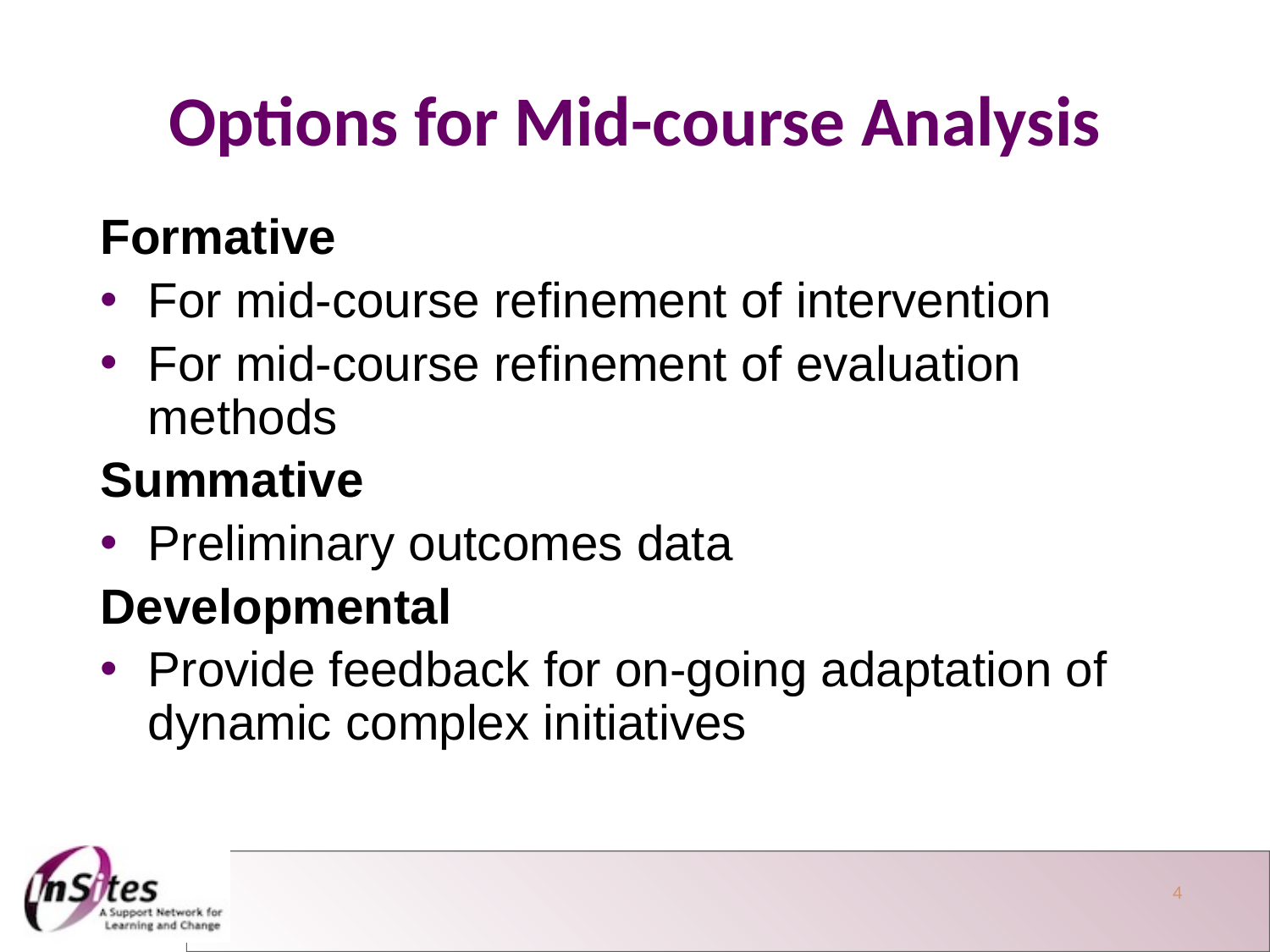

Options for Mid-course Analysis
Formative
For mid-course refinement of intervention
For mid-course refinement of evaluation methods
Summative
Preliminary outcomes data
Developmental
Provide feedback for on-going adaptation of dynamic complex initiatives